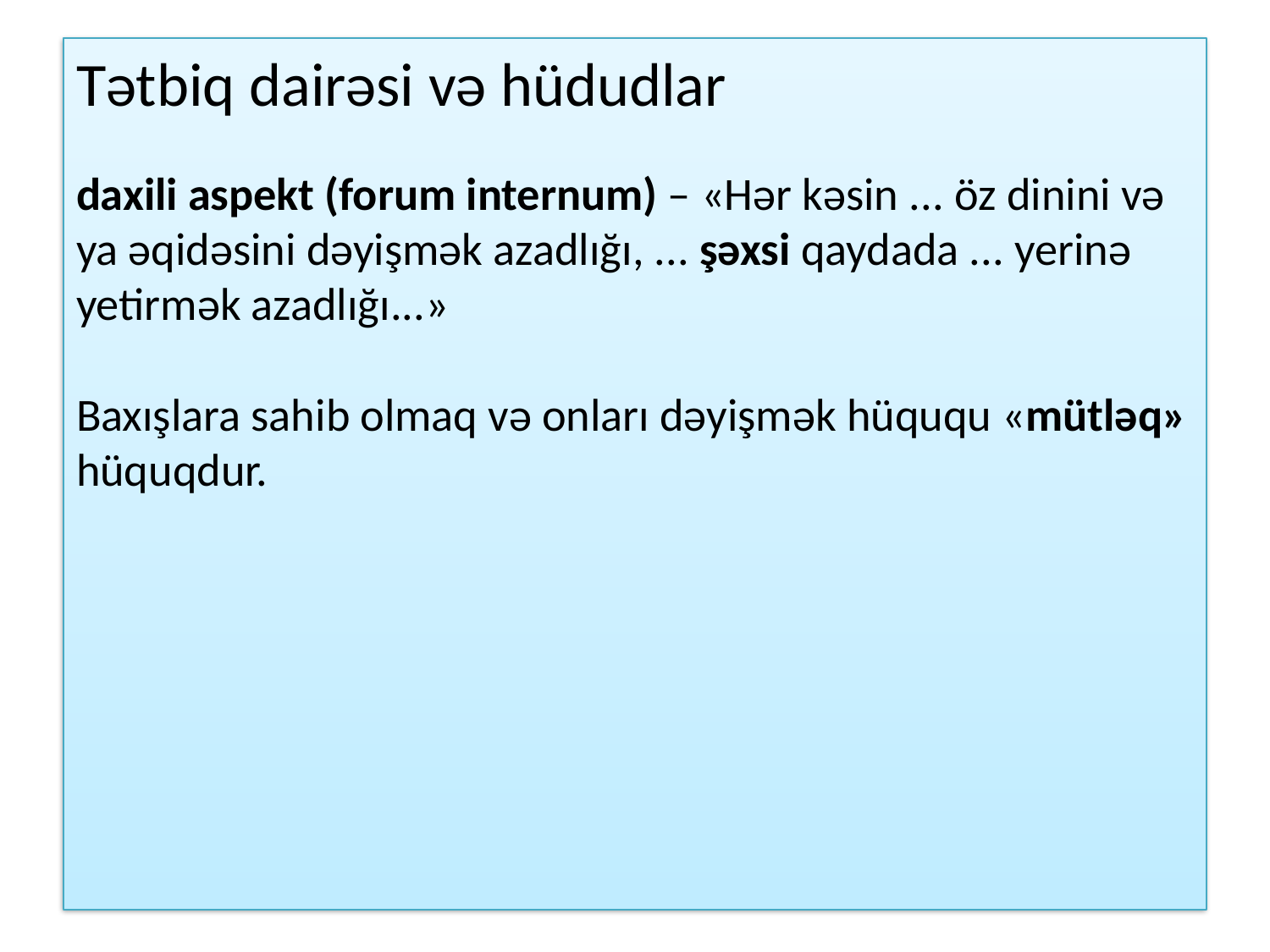

# Tətbiq dairəsi və hüdudlar daxili aspekt (forum internum) – «Hər kəsin ... öz dinini və ya əqidəsini dəyişmək azadlığı, ... şəxsi qaydada ... yerinə yetirmək azadlığı...» Baxışlara sahib olmaq və onları dəyişmək hüququ «mütləq» hüquqdur.